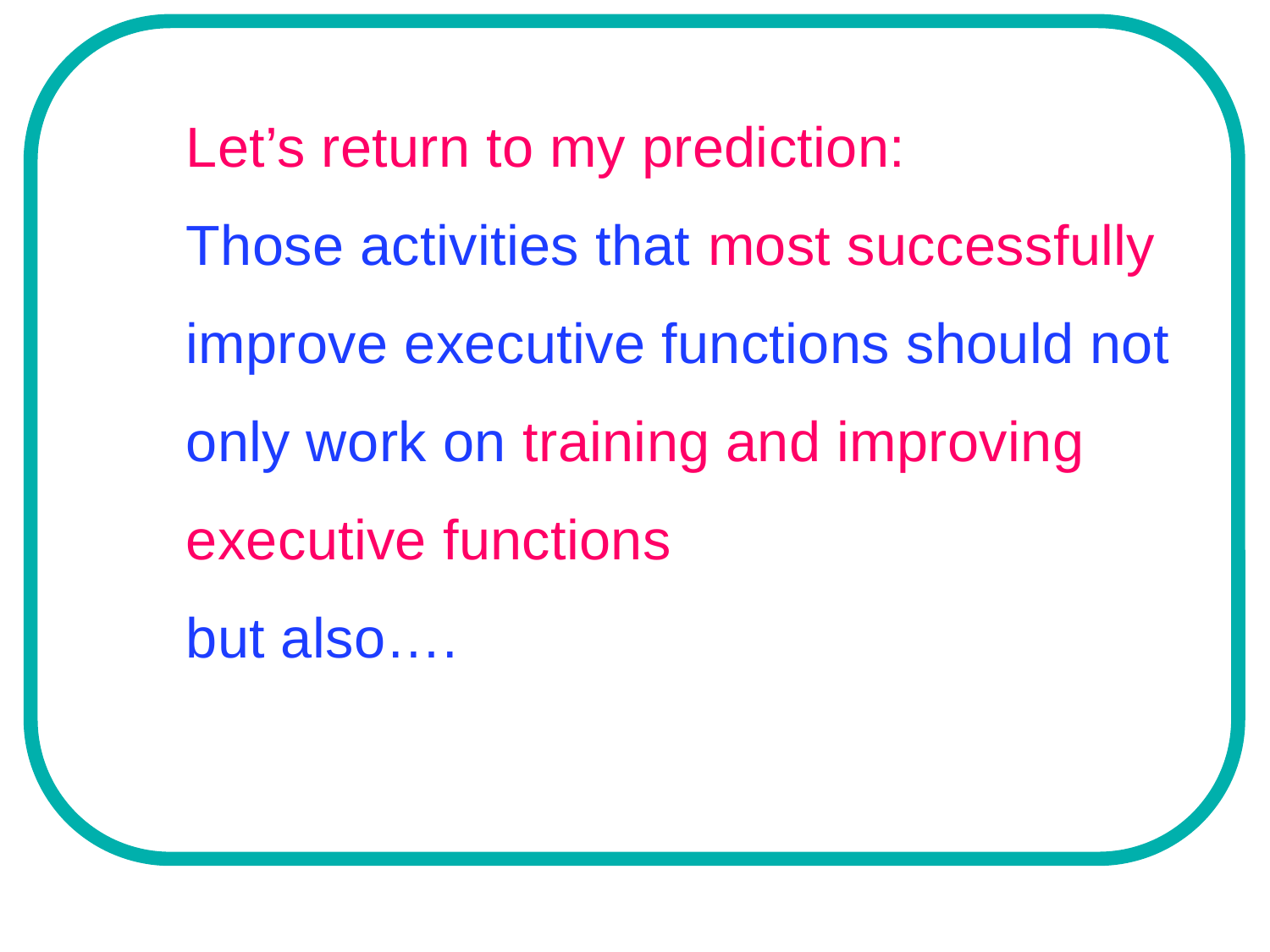

Let’s return to my prediction:
Those activities that most successfully  improve executive functions should not only work on training and improving executive functions
but also….